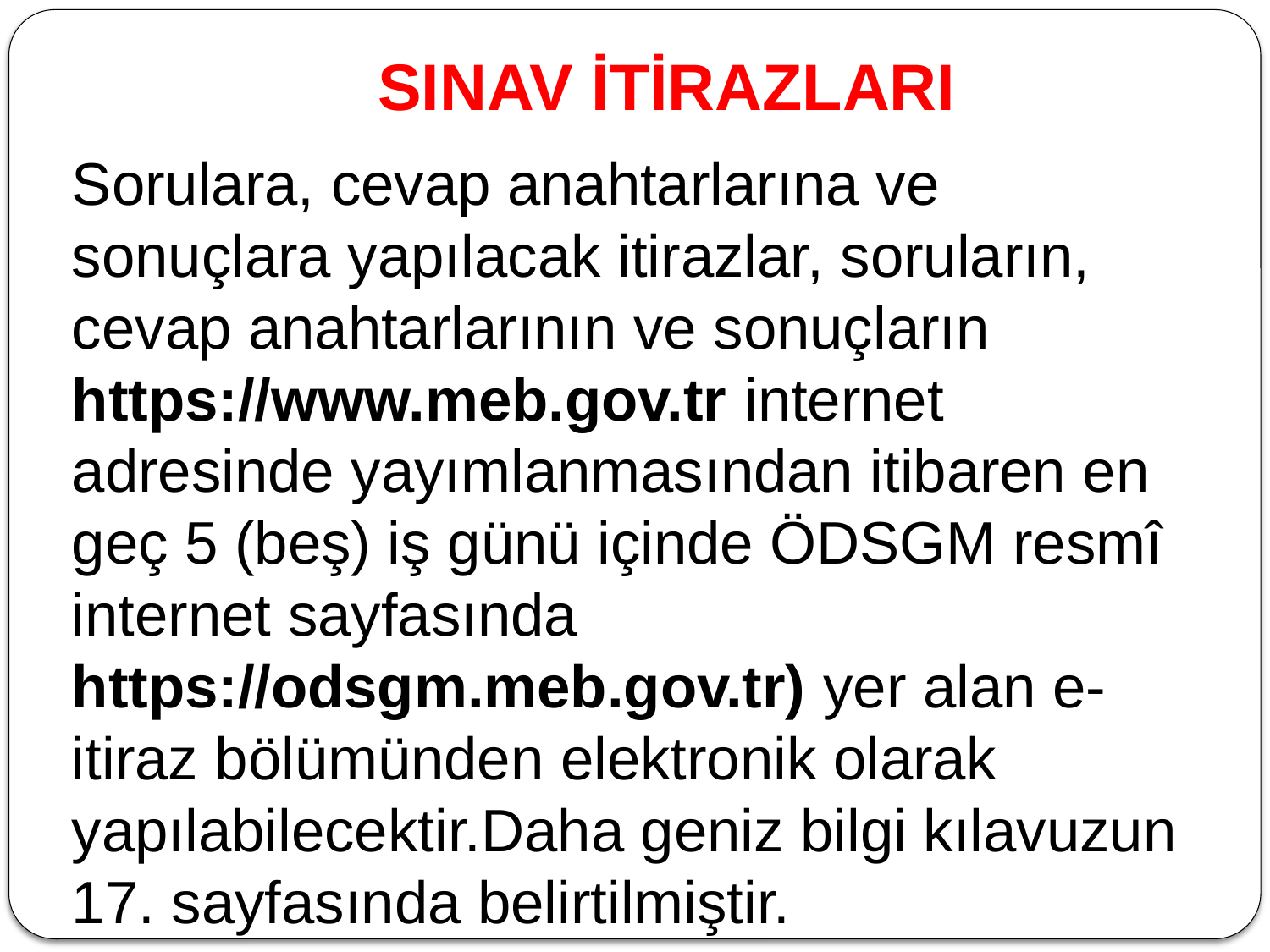

# SINAV İTİRAZLARI
Sorulara, cevap anahtarlarına ve sonuçlara yapılacak itirazlar, soruların, cevap anahtarlarının ve sonuçların https://www.meb.gov.tr internet adresinde yayımlanmasından itibaren en geç 5 (beş) iş günü içinde ÖDSGM resmî internet sayfasında https://odsgm.meb.gov.tr) yer alan e-itiraz bölümünden elektronik olarak yapılabilecektir.Daha geniz bilgi kılavuzun 17. sayfasında belirtilmiştir.